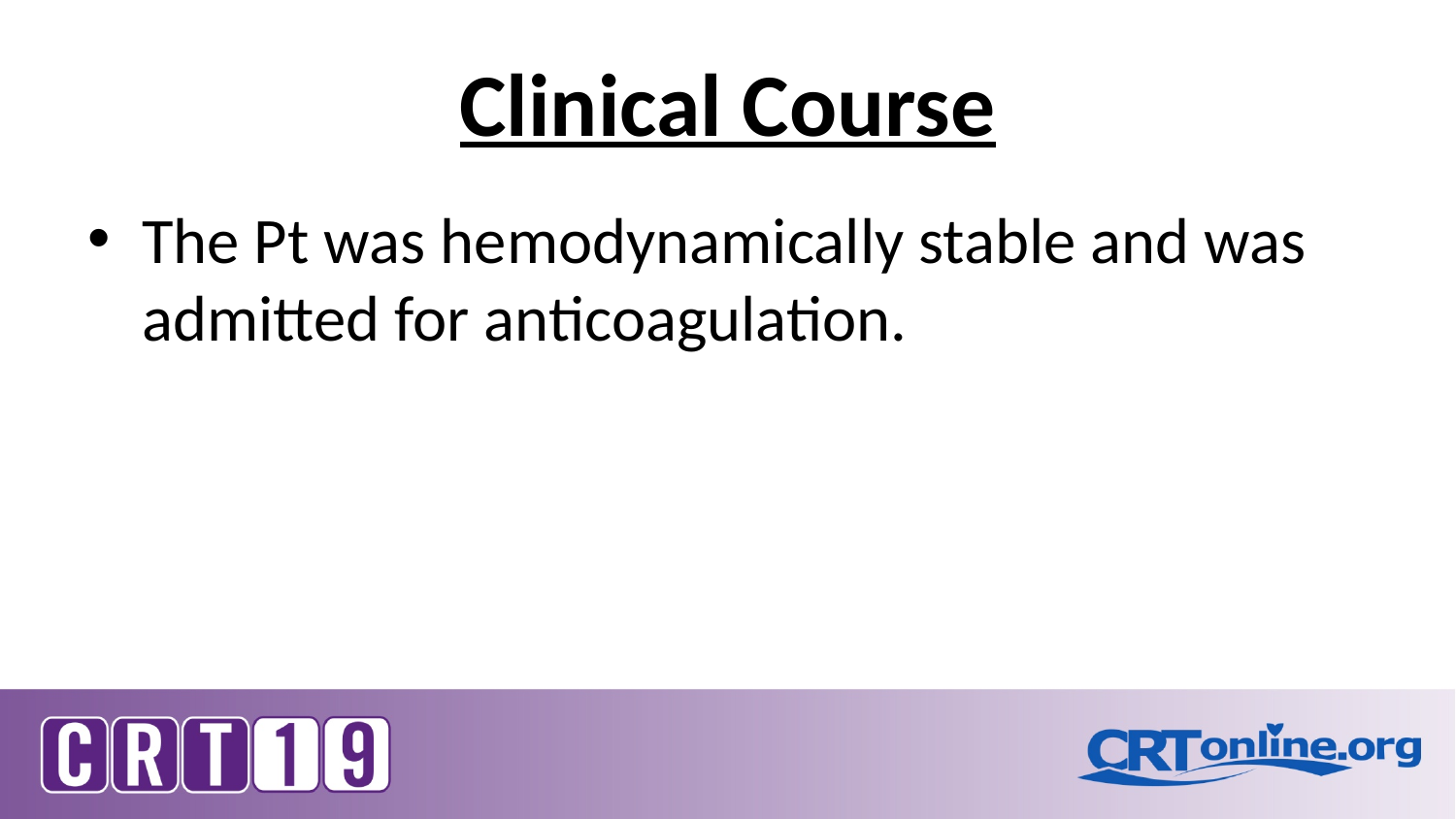

# Clinical Course
The Pt was hemodynamically stable and was admitted for anticoagulation.